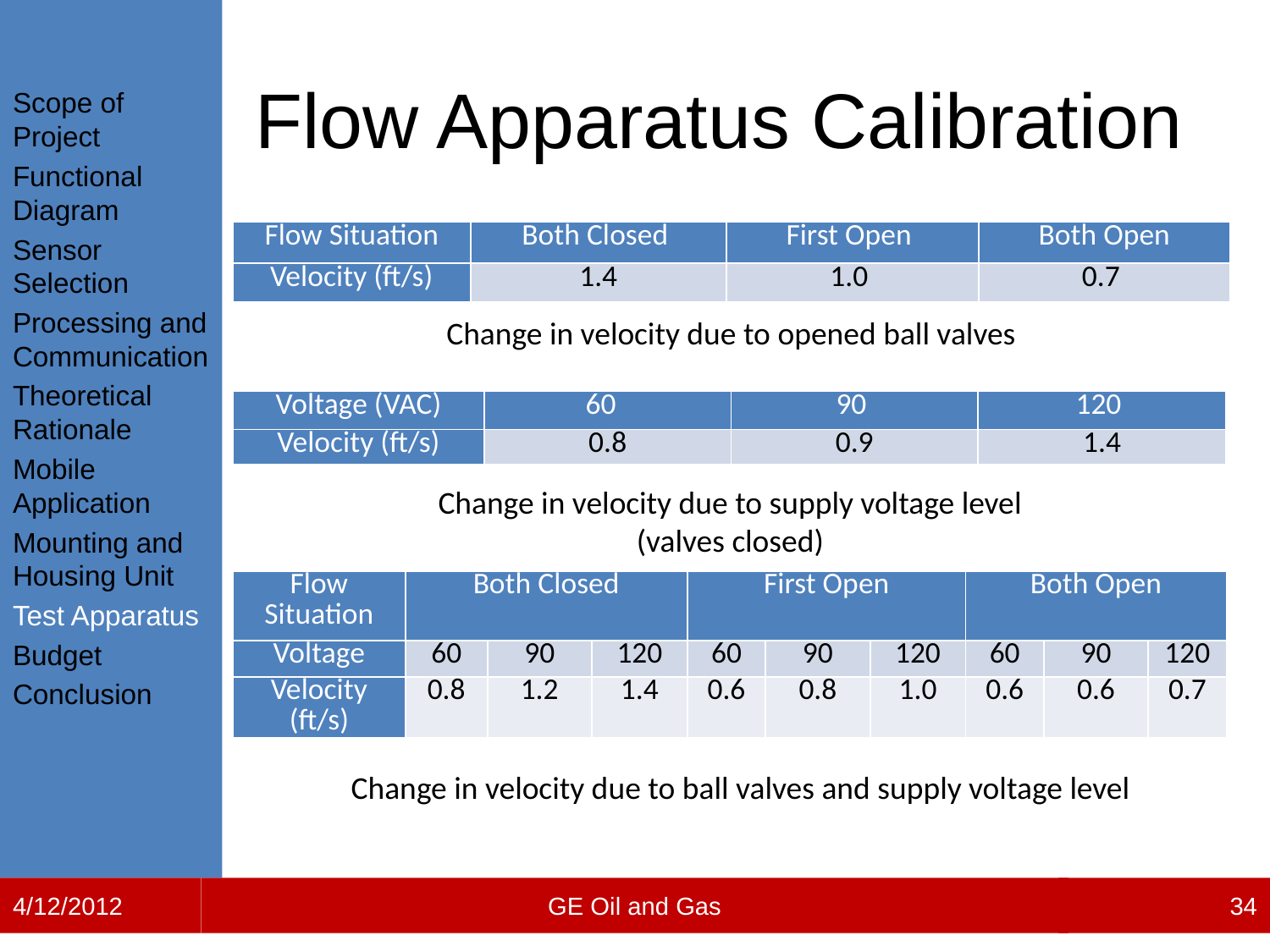

Scope of Project
Functional Diagram
Sensor Selection
Processing and Communication
Theoretical Rationale
Mobile Application
Mounting and Housing Unit
Test Apparatus
Budget
Conclusion

# Flow Apparatus Calibration
| Flow Situation | Both Closed | First Open | Both Open |
| --- | --- | --- | --- |
| Velocity (ft/s) | 1.4 | 1.0 | 0.7 |
Change in velocity due to opened ball valves
| Voltage (VAC) | 60 | 90 | 120 |
| --- | --- | --- | --- |
| Velocity (ft/s) | 0.8 | 0.9 | 1.4 |
Change in velocity due to supply voltage level (valves closed)
| Flow Situation | Both Closed |  |  | First Open |  |  | Both Open |  |  |
| --- | --- | --- | --- | --- | --- | --- | --- | --- | --- |
| Voltage | 60 | 90 | 120 | 60 | 90 | 120 | 60 | 90 | 120 |
| Velocity (ft/s) | 0.8 | 1.2 | 1.4 | 0.6 | 0.8 | 1.0 | 0.6 | 0.6 | 0.7 |
Change in velocity due to ball valves and supply voltage level
4/12/2012

GE Oil and Gas

34